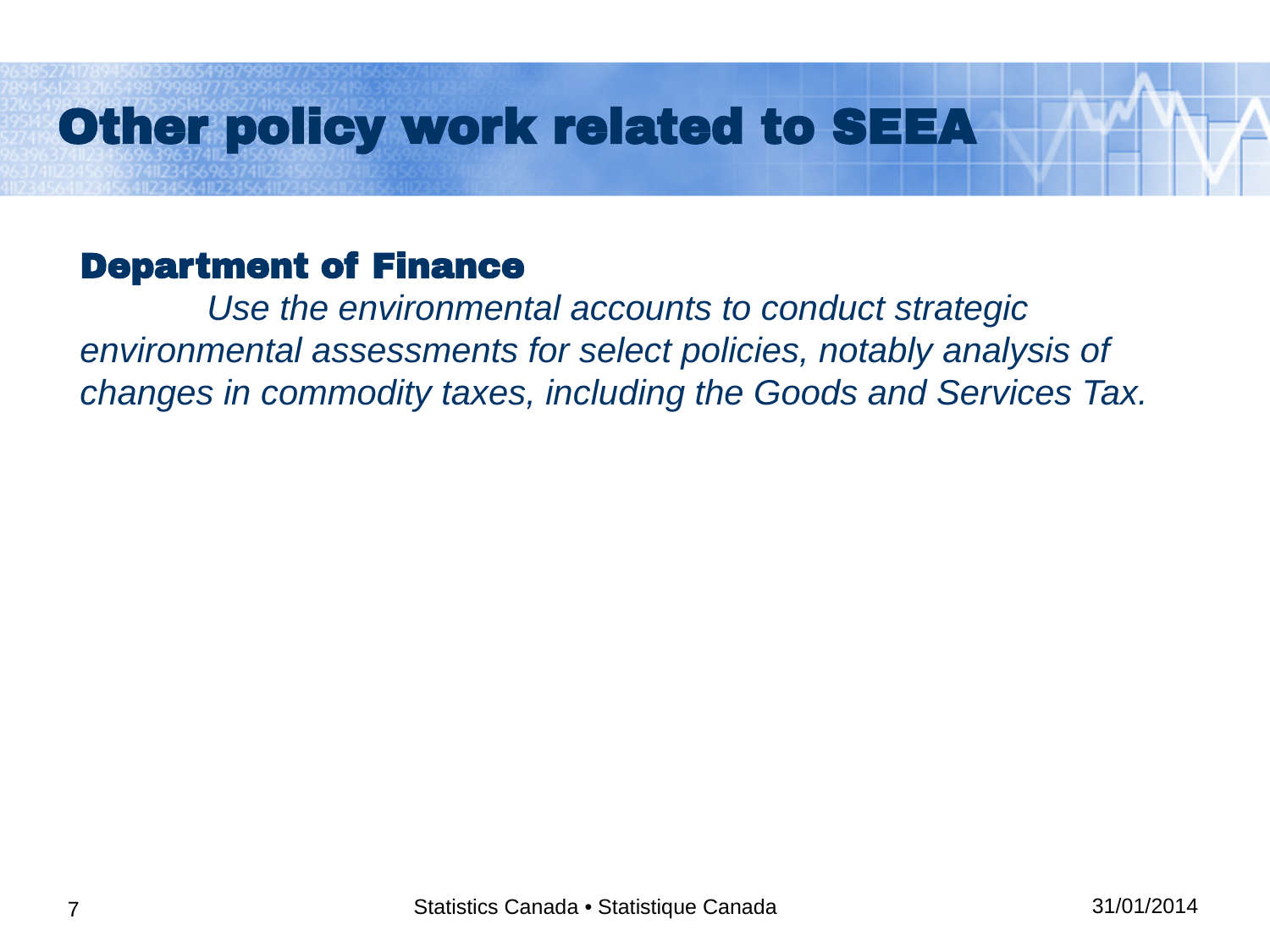

Other policy work related to SEEA
Department of Finance
	Use the environmental accounts to conduct strategic environmental assessments for select policies, notably analysis of changes in commodity taxes, including the Goods and Services Tax.

31/01/2014
Statistics Canada • Statistique Canada
7